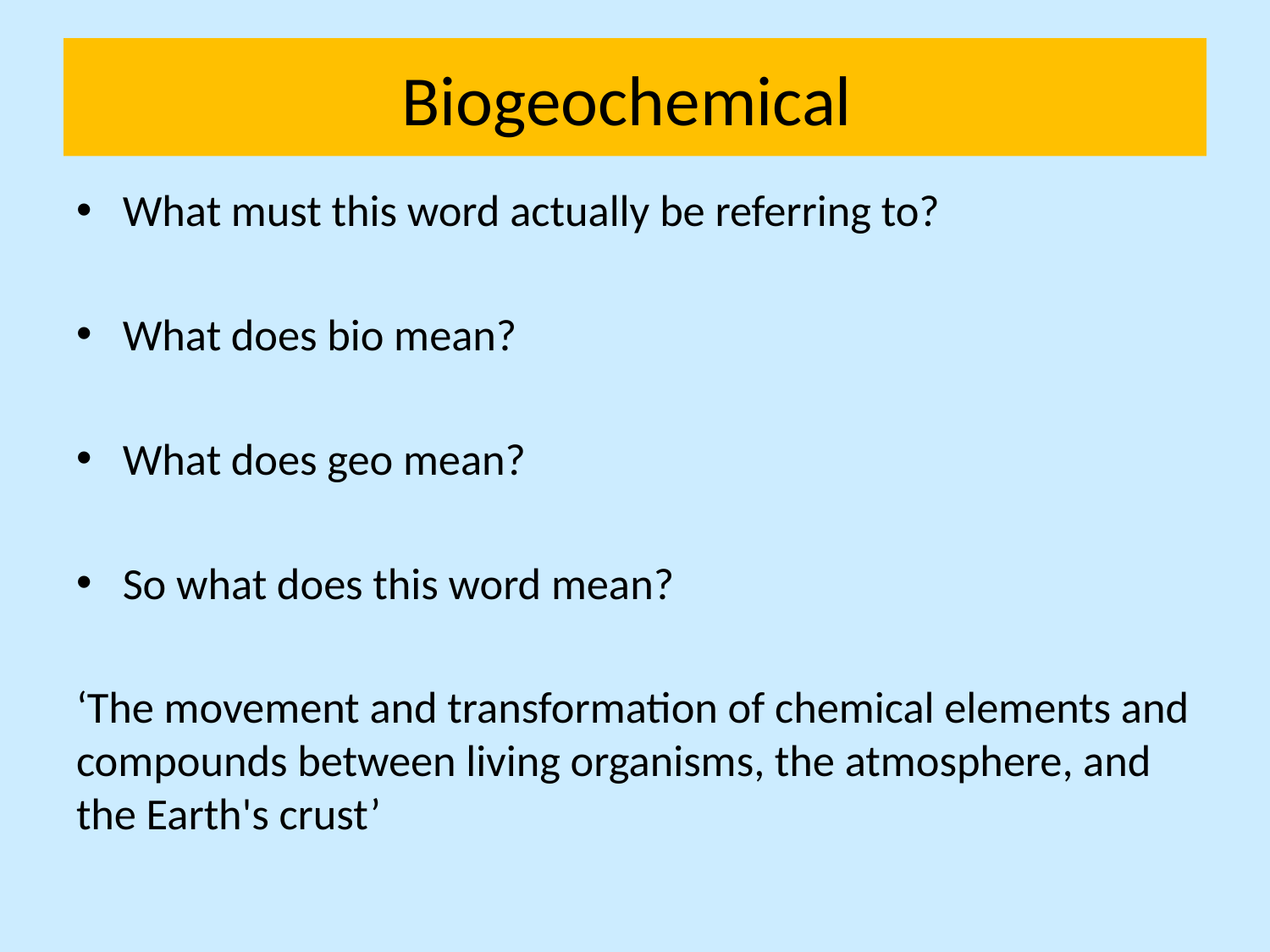

# Biogeochemical
What must this word actually be referring to?

What does bio mean?

What does geo mean?

So what does this word mean?

‘The movement and transformation of chemical elements and compounds between living organisms, the atmosphere, and the Earth's crust’